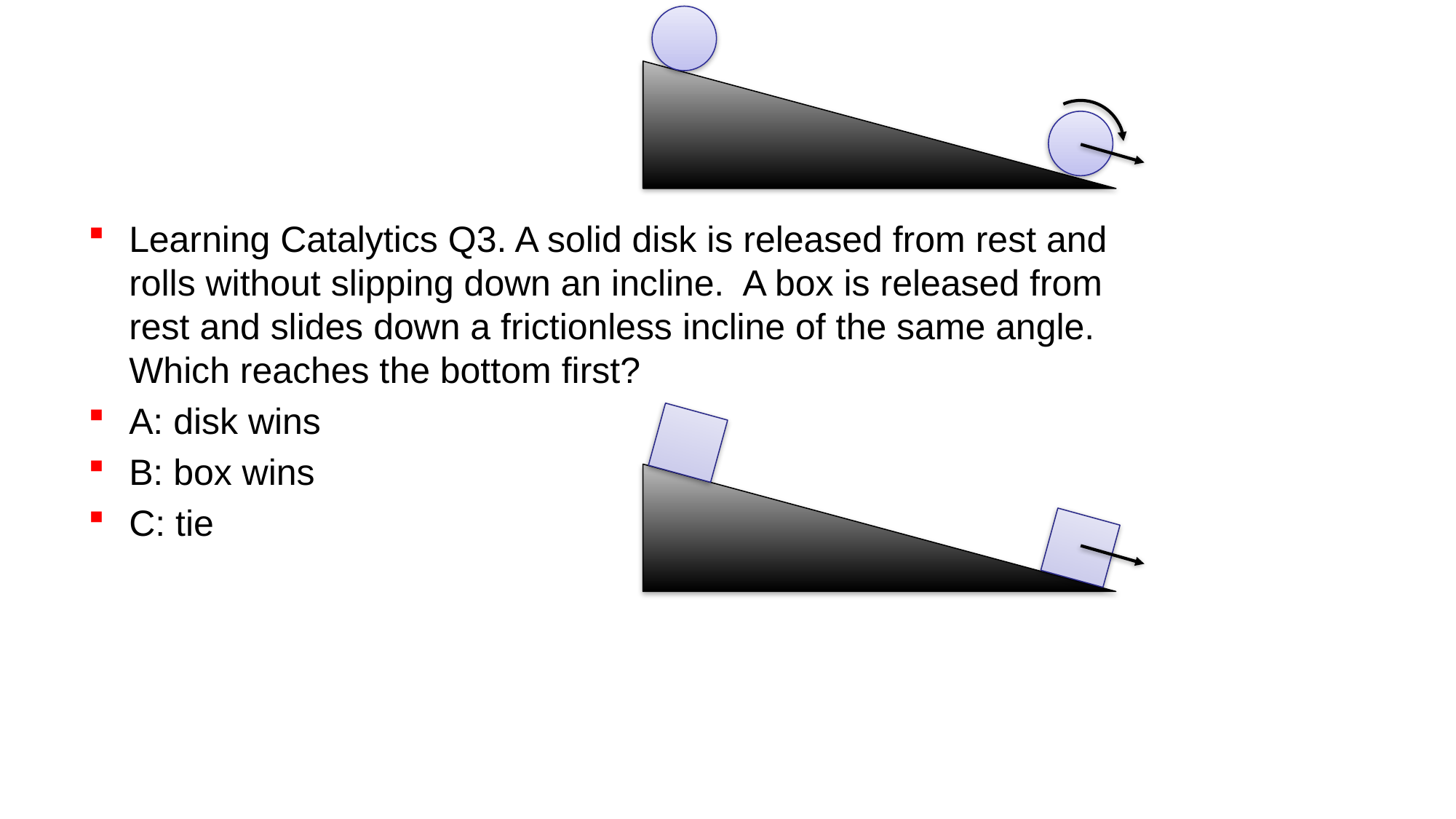

Learning Catalytics Q3. A solid disk is released from rest and rolls without slipping down an incline.  A box is released from rest and slides down a frictionless incline of the same angle. Which reaches the bottom first?
A: disk wins
B: box wins
C: tie